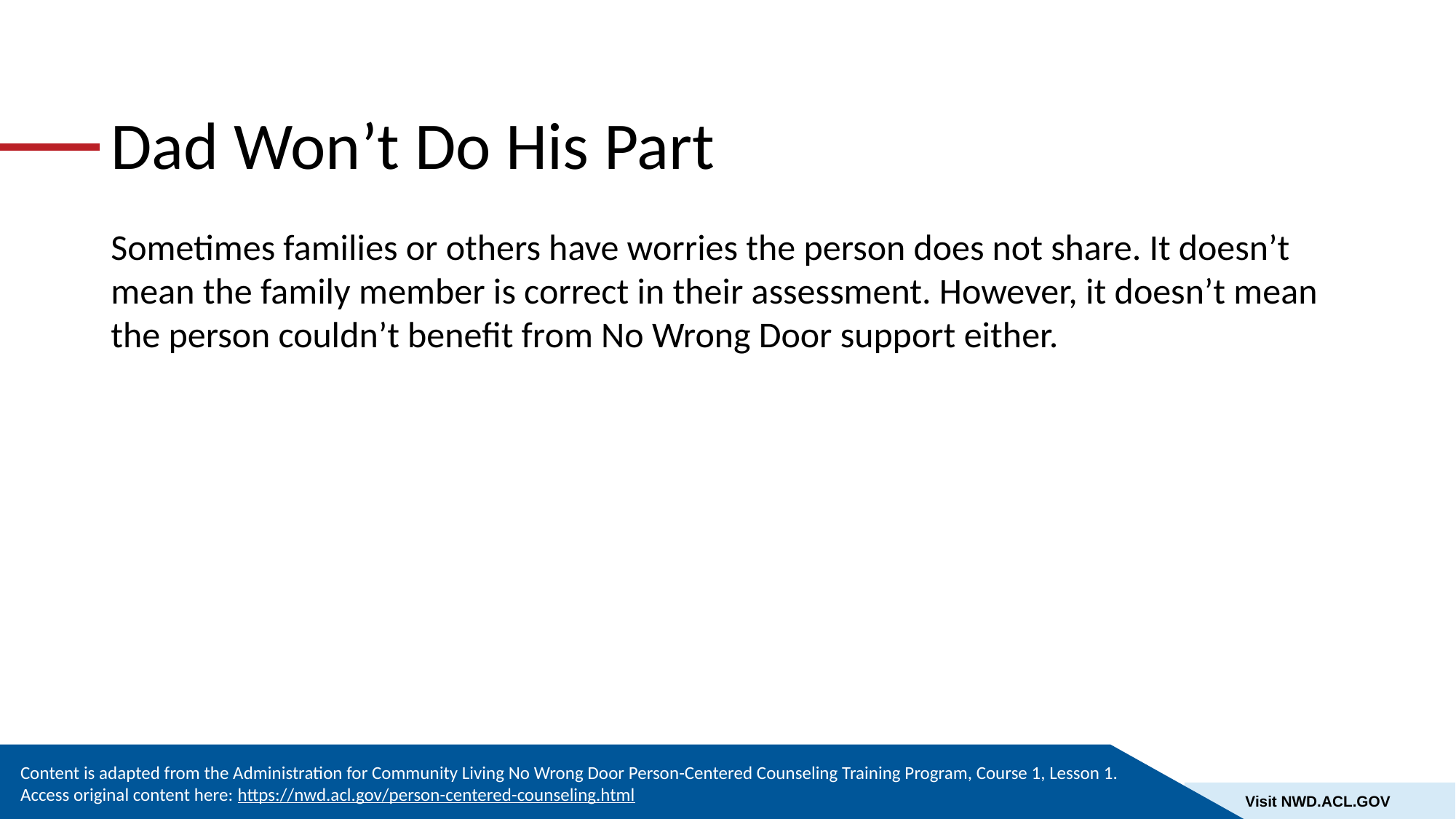

# Dad Won’t Do His Part
Sometimes families or others have worries the person does not share. It doesn’t mean the family member is correct in their assessment. However, it doesn’t mean the person couldn’t benefit from No Wrong Door support either.